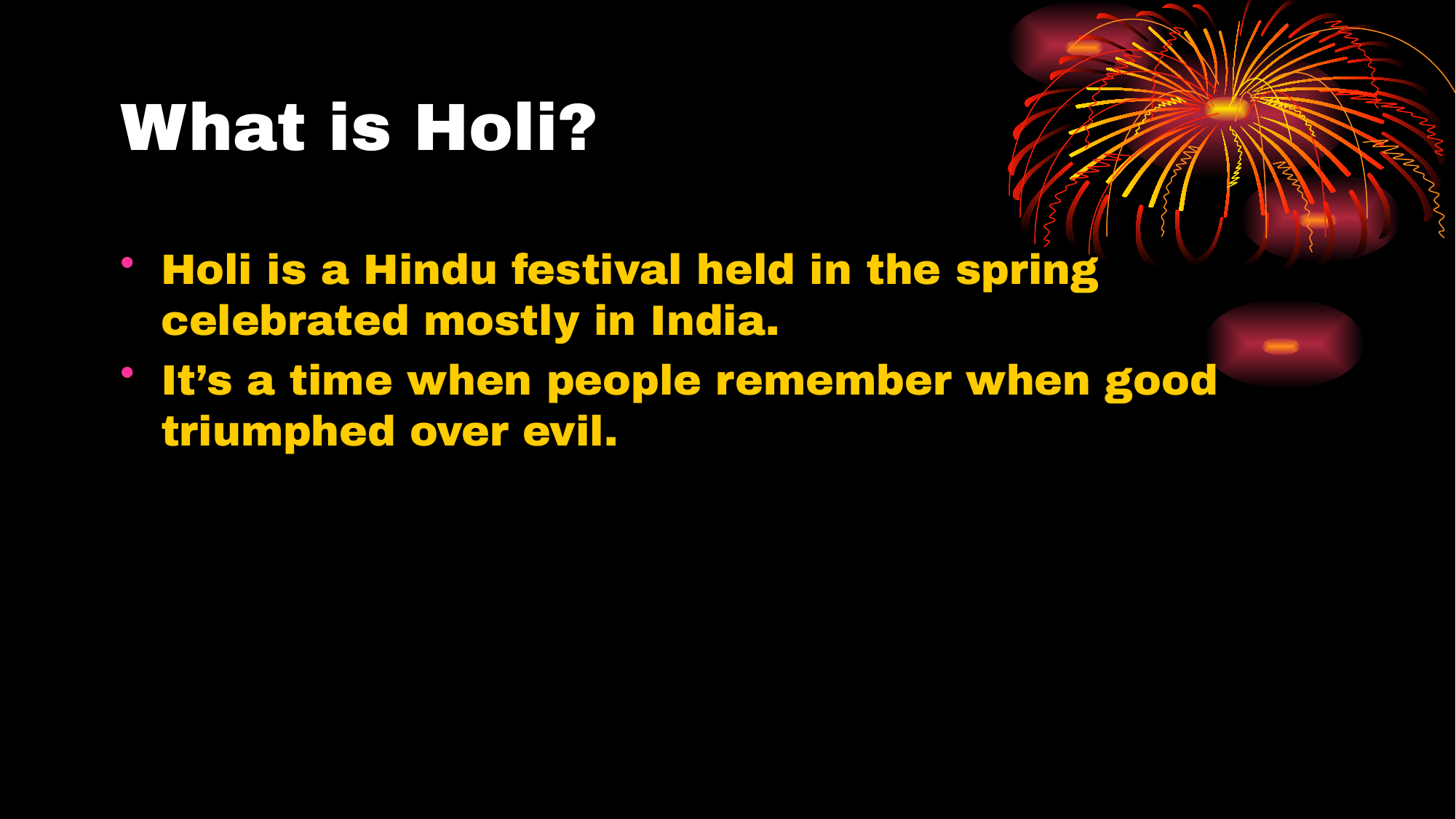

# What is Holi?
Holi is a Hindu festival held in the spring celebrated mostly in India.
It’s a time when people remember when good triumphed over evil.